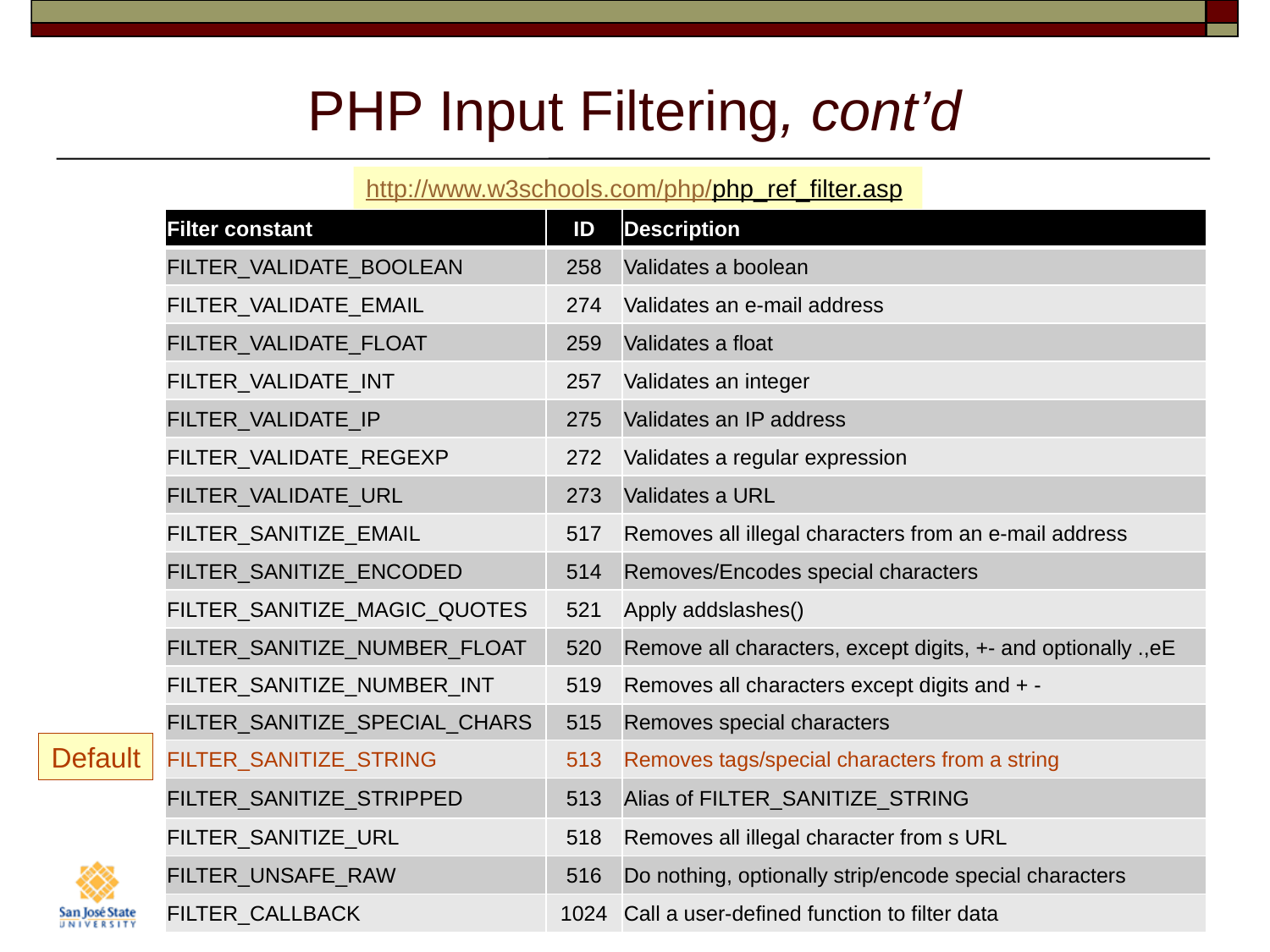

# PHP Input Filtering, cont’d
http://www.w3schools.com/php/php_ref_filter.asp
| Filter constant | ID | Description |
| --- | --- | --- |
| FILTER\_VALIDATE\_BOOLEAN | 258 | Validates a boolean |
| FILTER\_VALIDATE\_EMAIL | 274 | Validates an e-mail address |
| FILTER\_VALIDATE\_FLOAT | 259 | Validates a float |
| FILTER\_VALIDATE\_INT | 257 | Validates an integer |
| FILTER\_VALIDATE\_IP | 275 | Validates an IP address |
| FILTER\_VALIDATE\_REGEXP | 272 | Validates a regular expression |
| FILTER\_VALIDATE\_URL | 273 | Validates a URL |
| FILTER\_SANITIZE\_EMAIL | 517 | Removes all illegal characters from an e-mail address |
| FILTER\_SANITIZE\_ENCODED | 514 | Removes/Encodes special characters |
| FILTER\_SANITIZE\_MAGIC\_QUOTES | 521 | Apply addslashes() |
| FILTER\_SANITIZE\_NUMBER\_FLOAT | 520 | Remove all characters, except digits, +- and optionally .,eE |
| FILTER\_SANITIZE\_NUMBER\_INT | 519 | Removes all characters except digits and + - |
| FILTER\_SANITIZE\_SPECIAL\_CHARS | 515 | Removes special characters |
| FILTER\_SANITIZE\_STRING | 513 | Removes tags/special characters from a string |
| FILTER\_SANITIZE\_STRIPPED | 513 | Alias of FILTER\_SANITIZE\_STRING |
| FILTER\_SANITIZE\_URL | 518 | Removes all illegal character from s URL |
| FILTER\_UNSAFE\_RAW | 516 | Do nothing, optionally strip/encode special characters |
| FILTER\_CALLBACK | 1024 | Call a user-defined function to filter data |
Default
5